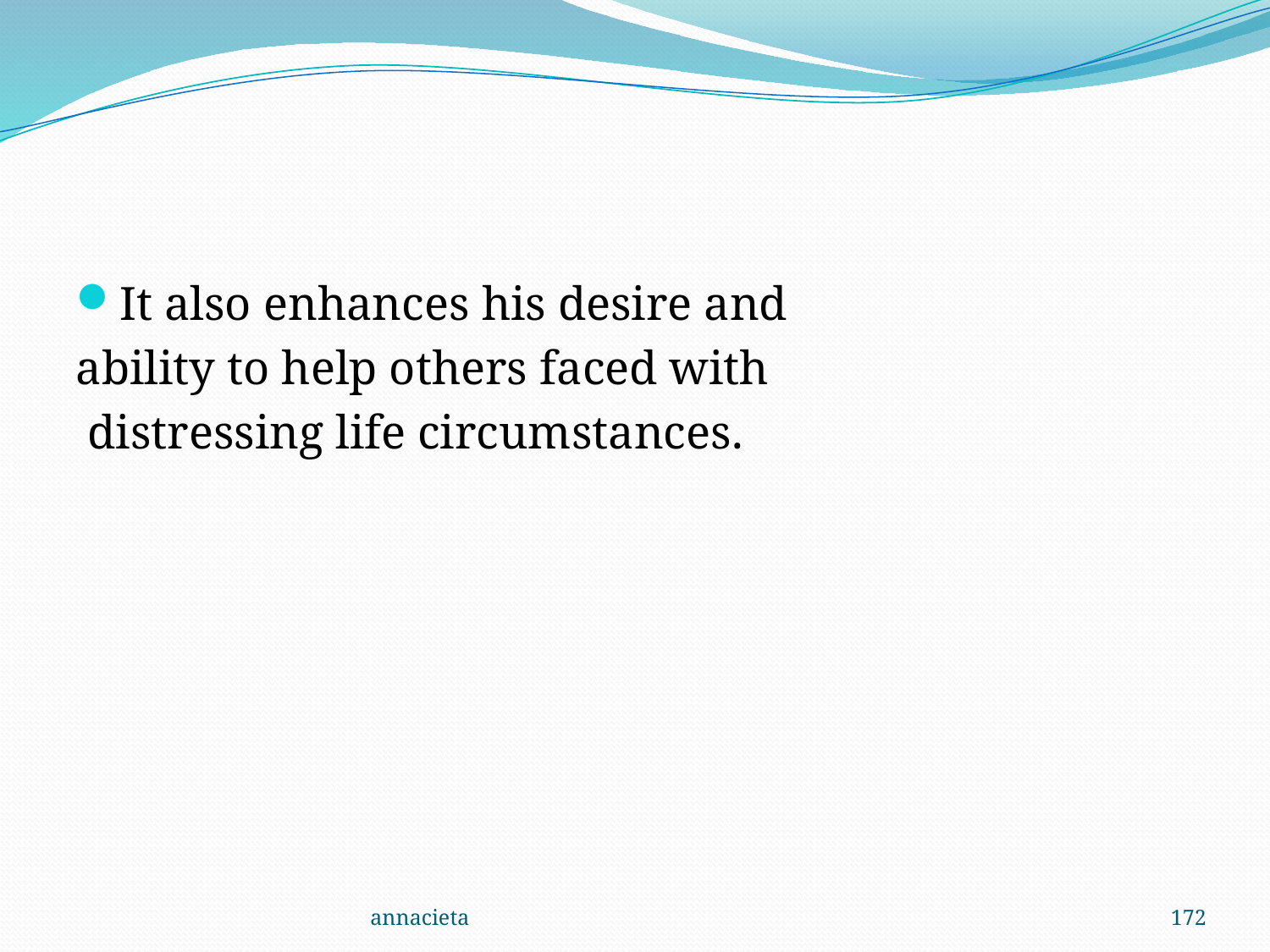

#
It also enhances his desire and
ability to help others faced with
 distressing life circumstances.

annacieta
172